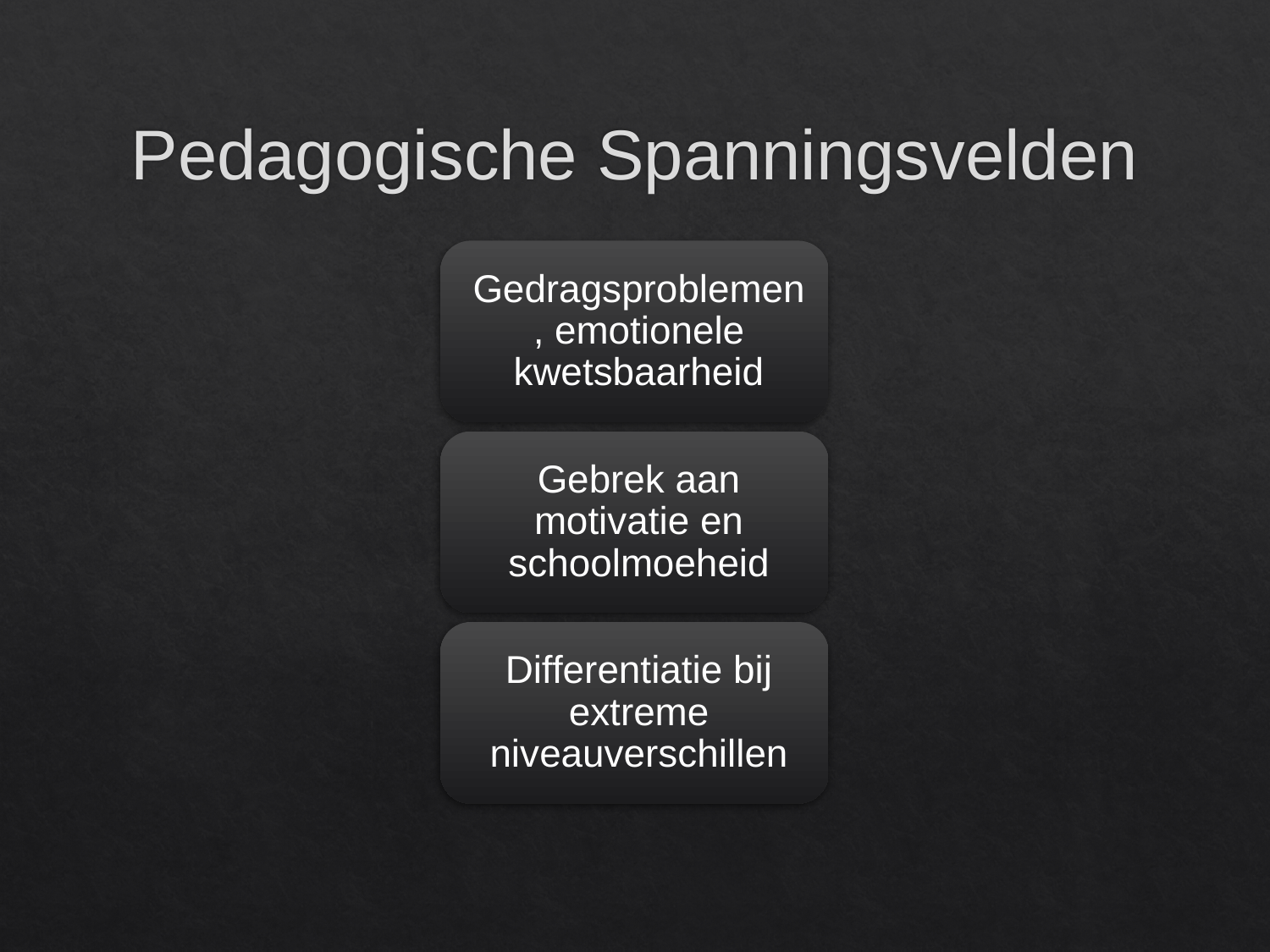

# Pedagogische Spanningsvelden
Gedragsproblemen, emotionele kwetsbaarheid
Gebrek aan motivatie en schoolmoeheid
Differentiatie bij extreme niveauverschillen